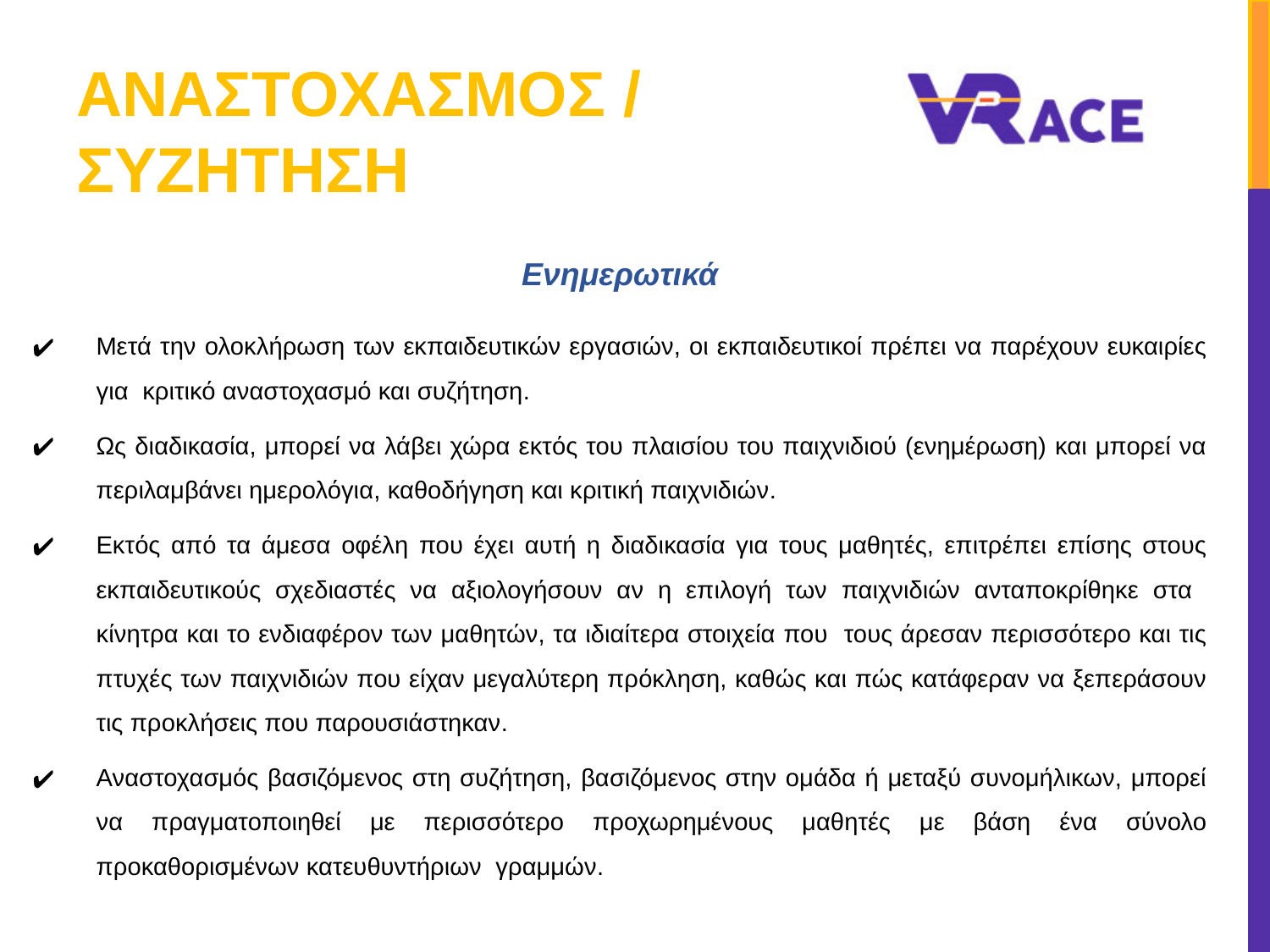

# ΑΝΑΣΤΟΧΑΣΜΟΣ / ΣΥΖΗΤΗΣΗ
Ενημερωτικά
Μετά την ολοκλήρωση των εκπαιδευτικών εργασιών, οι εκπαιδευτικοί πρέπει να παρέχουν ευκαιρίες για  κριτικό αναστοχασμό και συζήτηση.
Ως διαδικασία, μπορεί να λάβει χώρα εκτός του πλαισίου του παιχνιδιού (ενημέρωση) και μπορεί να περιλαμβάνει ημερολόγια, καθοδήγηση και κριτική παιχνιδιών.
Εκτός από τα άμεσα οφέλη που έχει αυτή η διαδικασία για τους μαθητές, επιτρέπει επίσης στους εκπαιδευτικούς σχεδιαστές να αξιολογήσουν αν η επιλογή των παιχνιδιών ανταποκρίθηκε στα  κίνητρα και το ενδιαφέρον των μαθητών, τα ιδιαίτερα στοιχεία που  τους άρεσαν περισσότερο και τις πτυχές των παιχνιδιών που είχαν μεγαλύτερη πρόκληση, καθώς και πώς κατάφεραν να ξεπεράσουν τις προκλήσεις που παρουσιάστηκαν.
Αναστοχασμός βασιζόμενος στη συζήτηση, βασιζόμενος στην ομάδα ή μεταξύ συνομήλικων, μπορεί να πραγματοποιηθεί με περισσότερο προχωρημένους μαθητές με βάση ένα σύνολο προκαθορισμένων κατευθυντήριων  γραμμών.